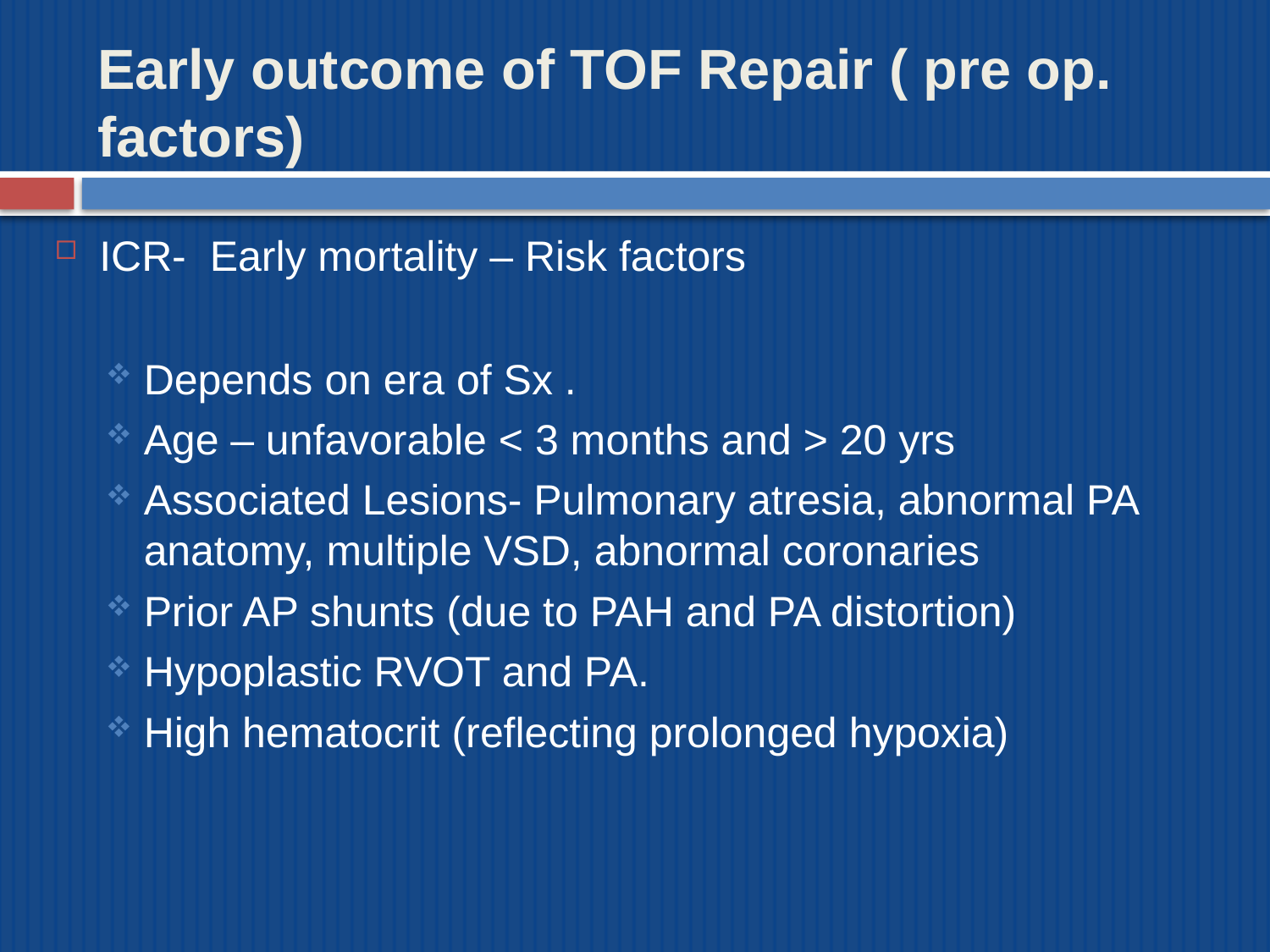

# Early outcome of TOF Repair ( pre op. factors)
ICR-  Early mortality – Risk factors

Depends on era of Sx .
Age – unfavorable < 3 months and > 20 yrs
Associated Lesions- Pulmonary atresia, abnormal PA anatomy, multiple VSD, abnormal coronaries
Prior AP shunts (due to PAH and PA distortion)
Hypoplastic RVOT and PA.
High hematocrit (reflecting prolonged hypoxia)